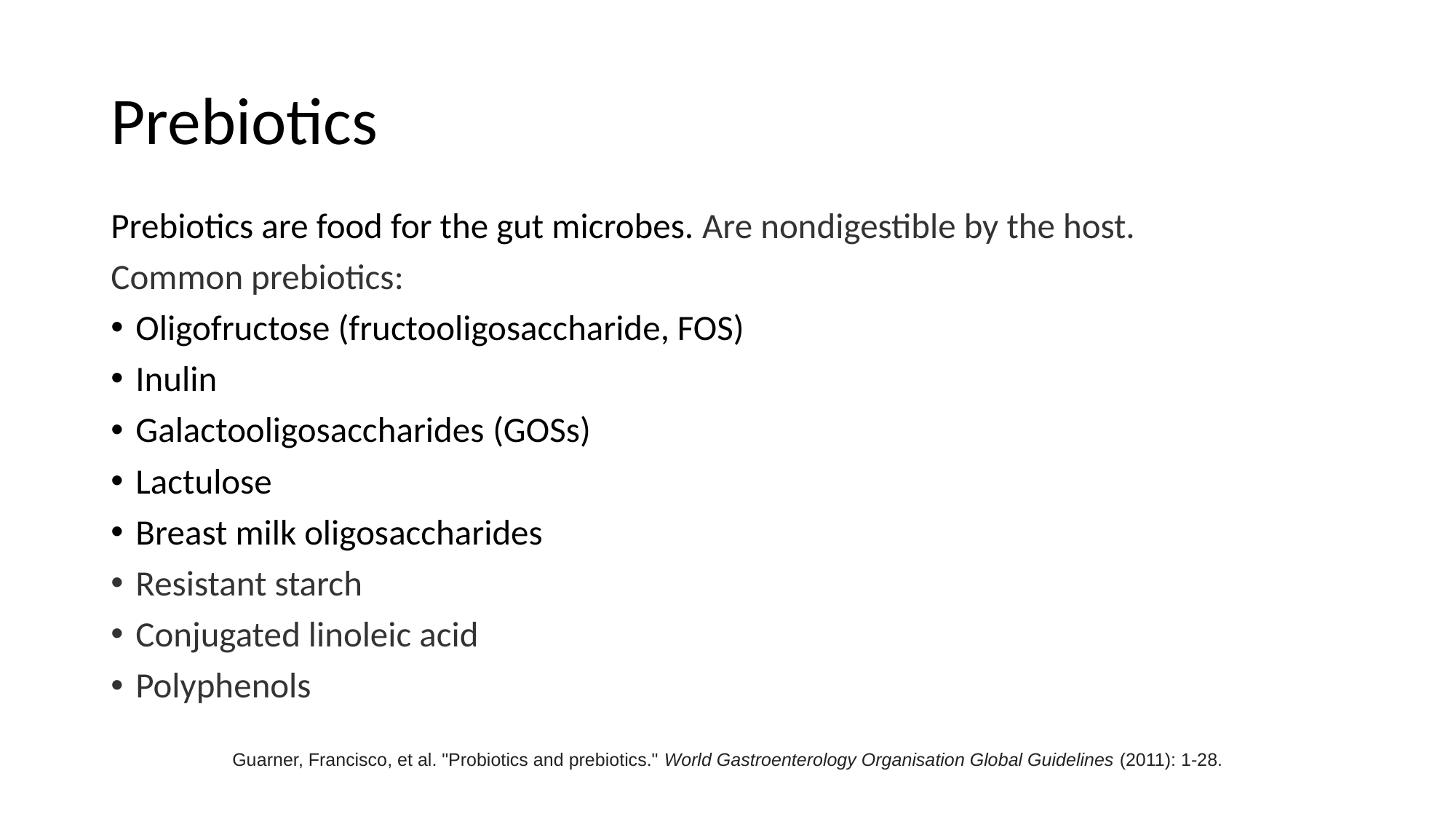

# Prebiotics
Prebiotics are food for the gut microbes. Are nondigestible by the host.
Common prebiotics:
Oligofructose (fructooligosaccharide, FOS)
Inulin
Galactooligosaccharides (GOSs)
Lactulose
Breast milk oligosaccharides
Resistant starch
Conjugated linoleic acid
Polyphenols

Guarner, Francisco, et al. "Probiotics and prebiotics." World Gastroenterology Organisation Global Guidelines (2011): 1-28.